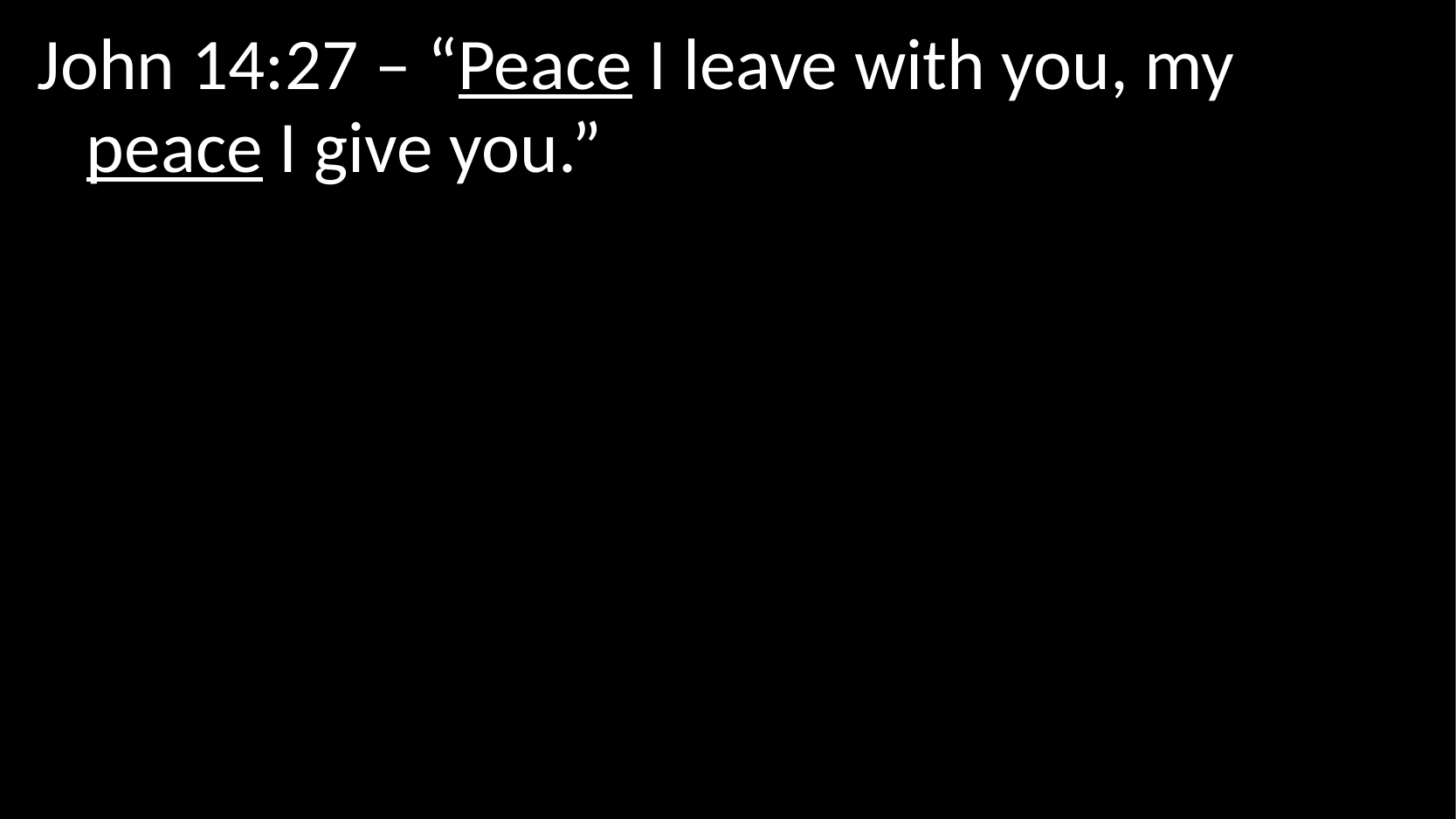

John 14:27 – “Peace I leave with you, my peace I give you.”